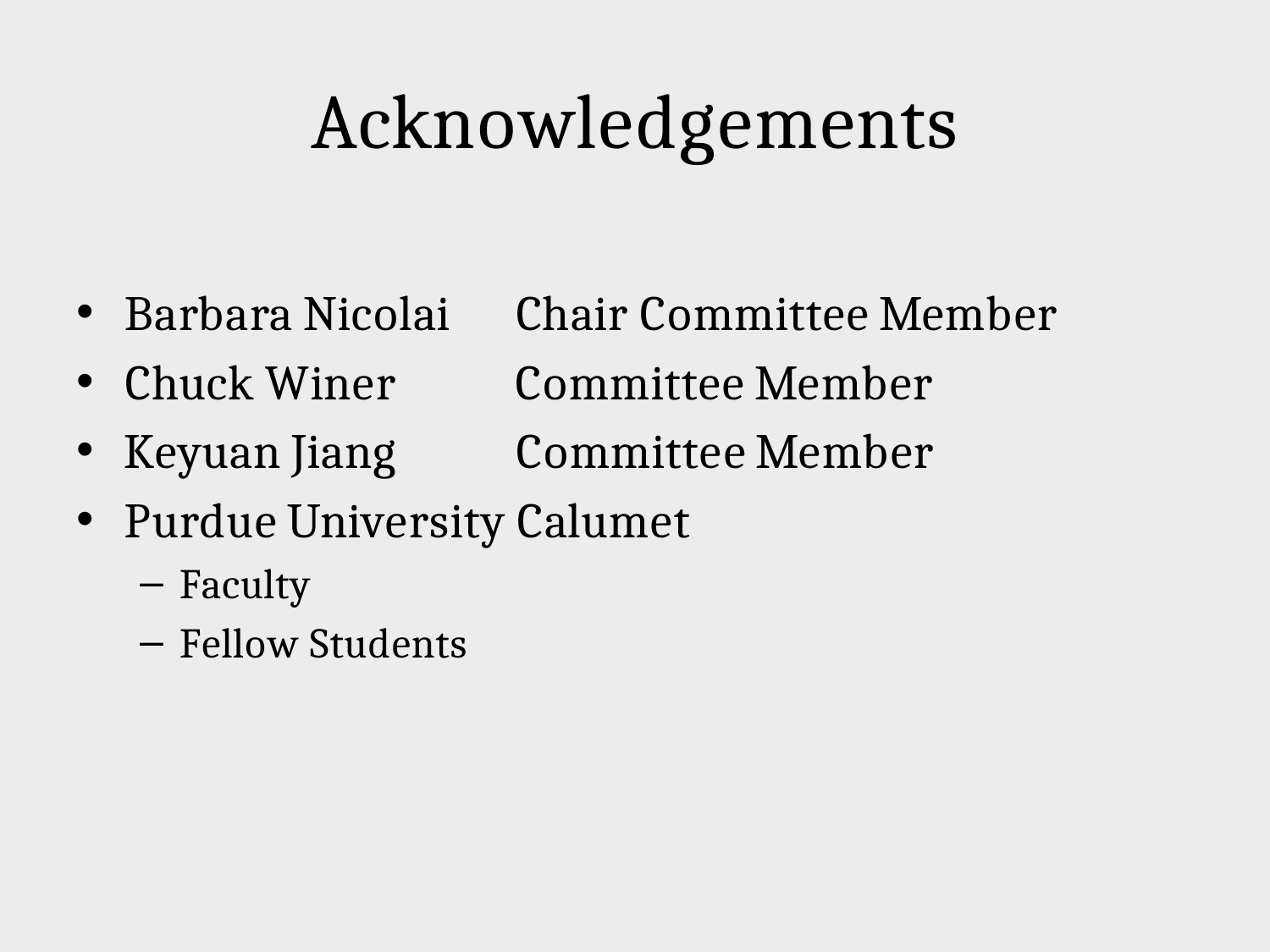

# Acknowledgements
Barbara Nicolai      Chair Committee Member
Chuck Winer           Committee Member
Keyuan Jiang           Committee Member
Purdue University Calumet
Faculty
Fellow Students